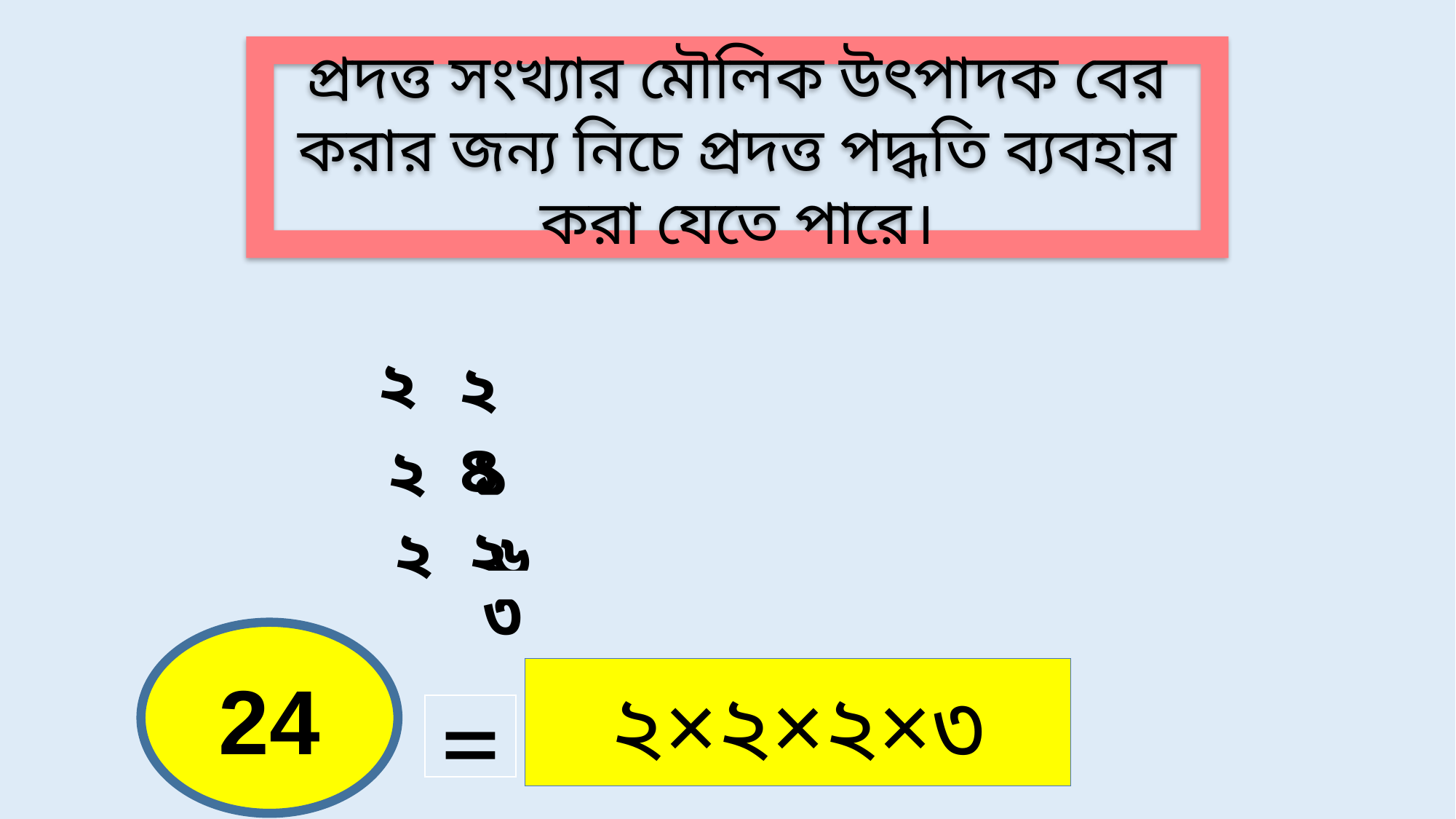

প্রদত্ত সংখ্যার মৌলিক উৎপাদক বের করার জন্য নিচে প্রদত্ত পদ্ধতি ব্যবহার করা যেতে পারে।
২
২৪

২
১২

২
৬
৩

24
২×২×২×৩
=